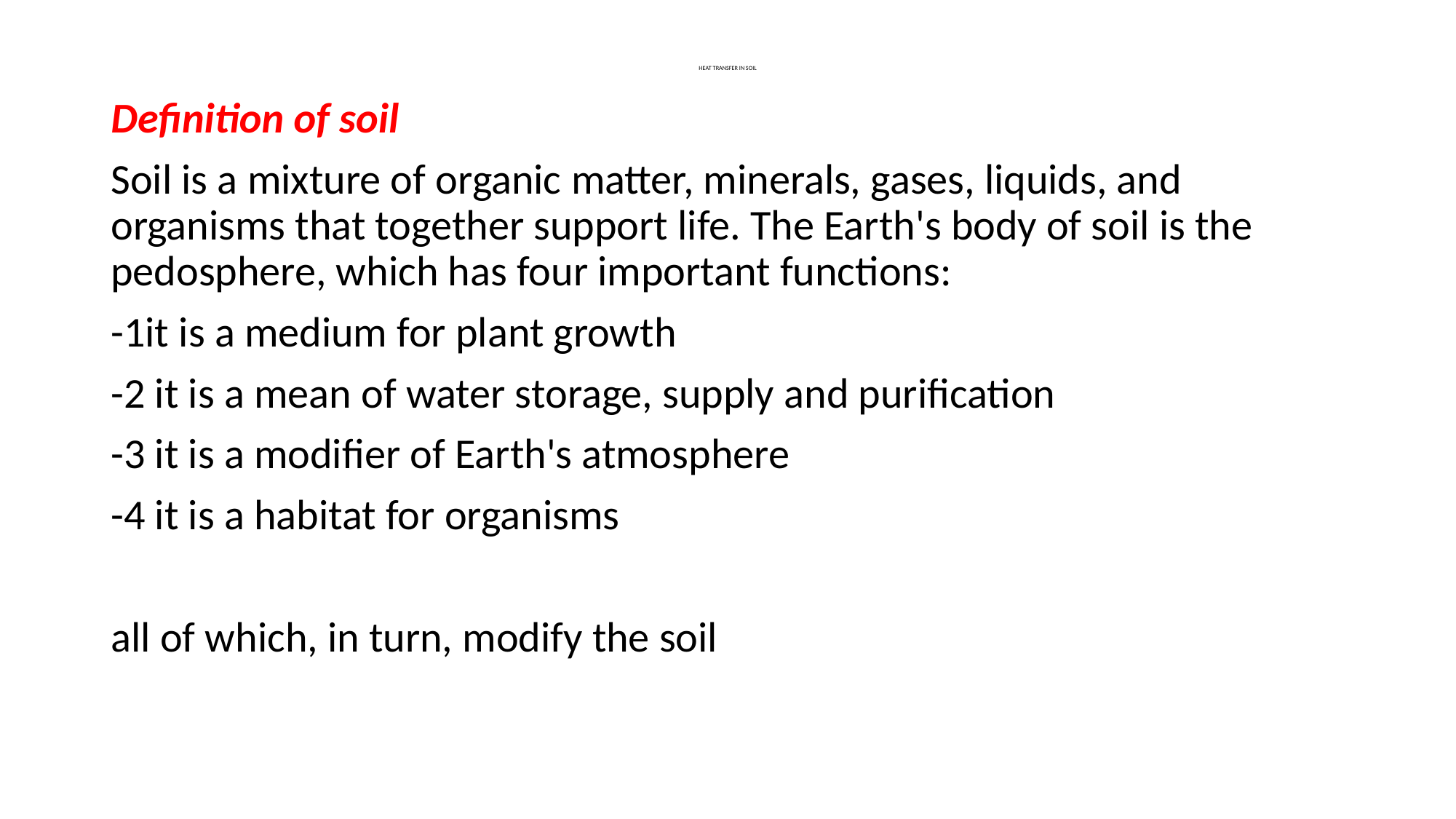

# HEAT TRANSFER IN SOIL
Definition of soil
Soil is a mixture of organic matter, minerals, gases, liquids, and organisms that together support life. The Earth's body of soil is the pedosphere, which has four important functions:
-1it is a medium for plant growth
-2 it is a mean of water storage, supply and purification
-3 it is a modifier of Earth's atmosphere
-4 it is a habitat for organisms

all of which, in turn, modify the soil